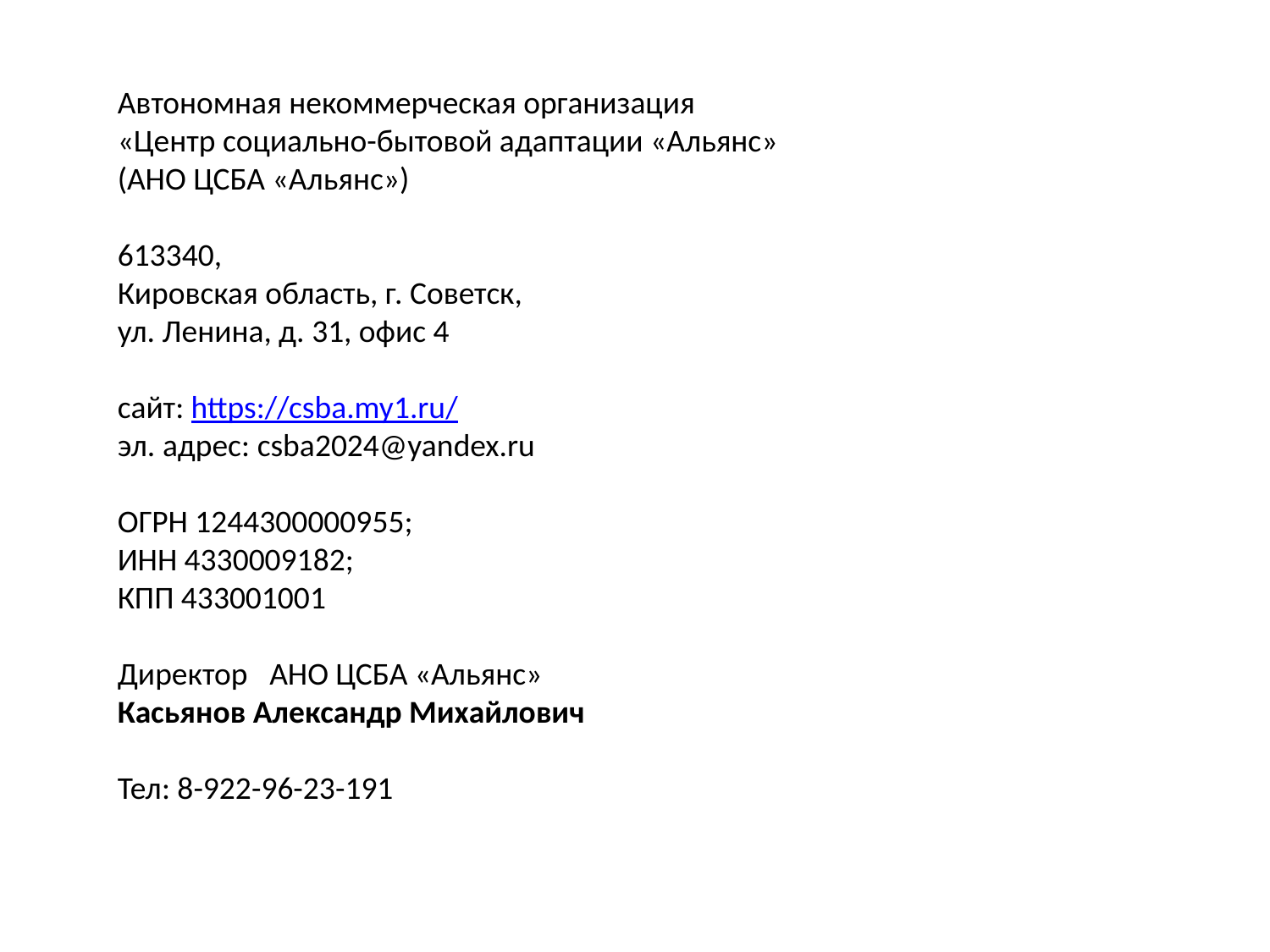

Автономная некоммерческая организация
«Центр социально-бытовой адаптации «Альянс»
(АНО ЦСБА «Альянс»)

613340,
Кировская область, г. Советск,
ул. Ленина, д. 31, офис 4

сайт: https://csba.my1.ru/
эл. адрес: csba2024@yandex.ru

ОГРН 1244300000955;
ИНН 4330009182;
КПП 433001001

Директор   АНО ЦСБА «Альянс»
Касьянов Александр Михайлович

Тел: 8-922-96-23-191